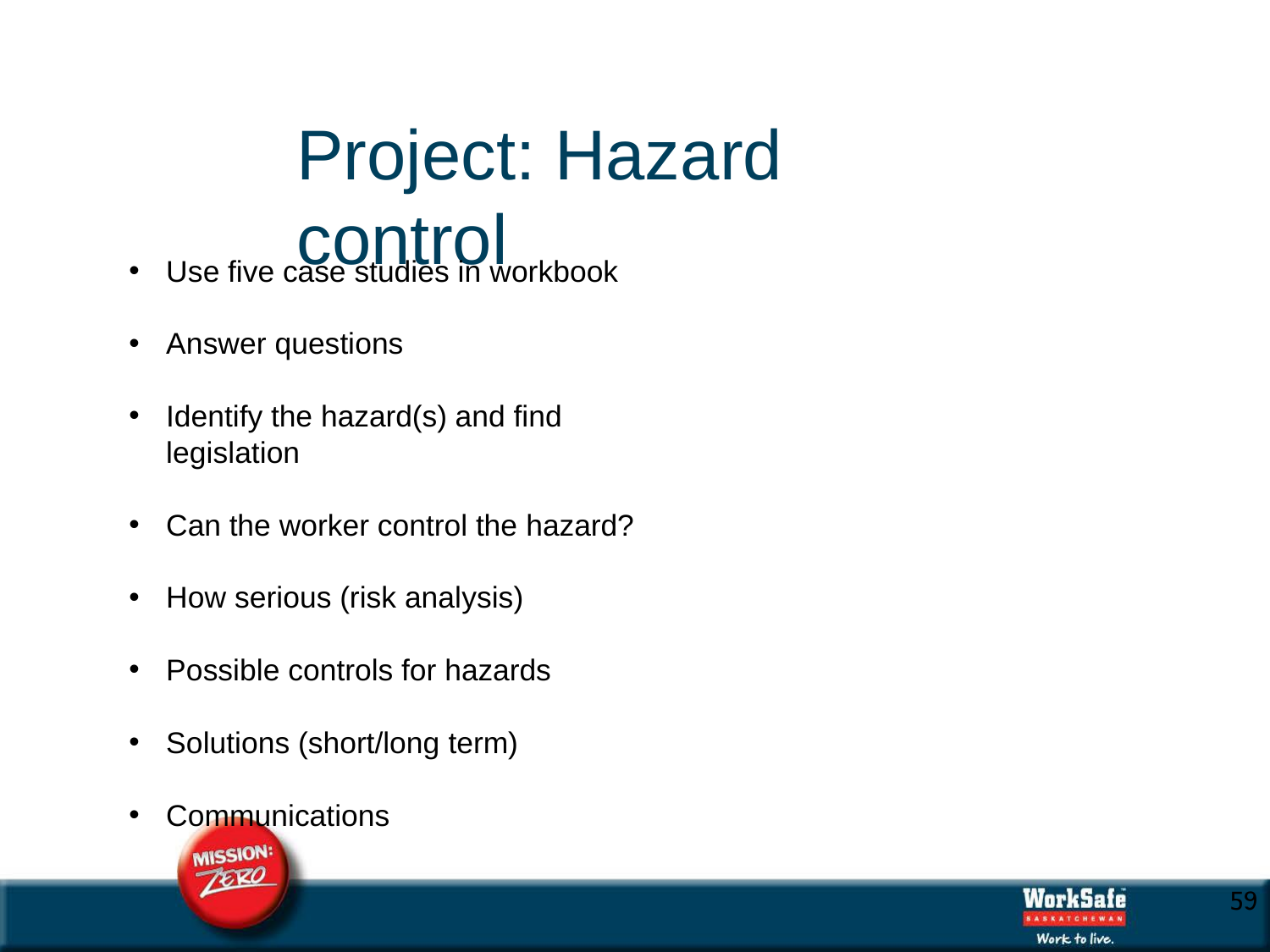

# Project: Hazard control
Use five case studies in workbook

Answer questions

Identify the hazard(s) and find legislation

Can the worker control the hazard?

How serious (risk analysis)

Possible controls for hazards

Solutions (short/long term)

Communications
59